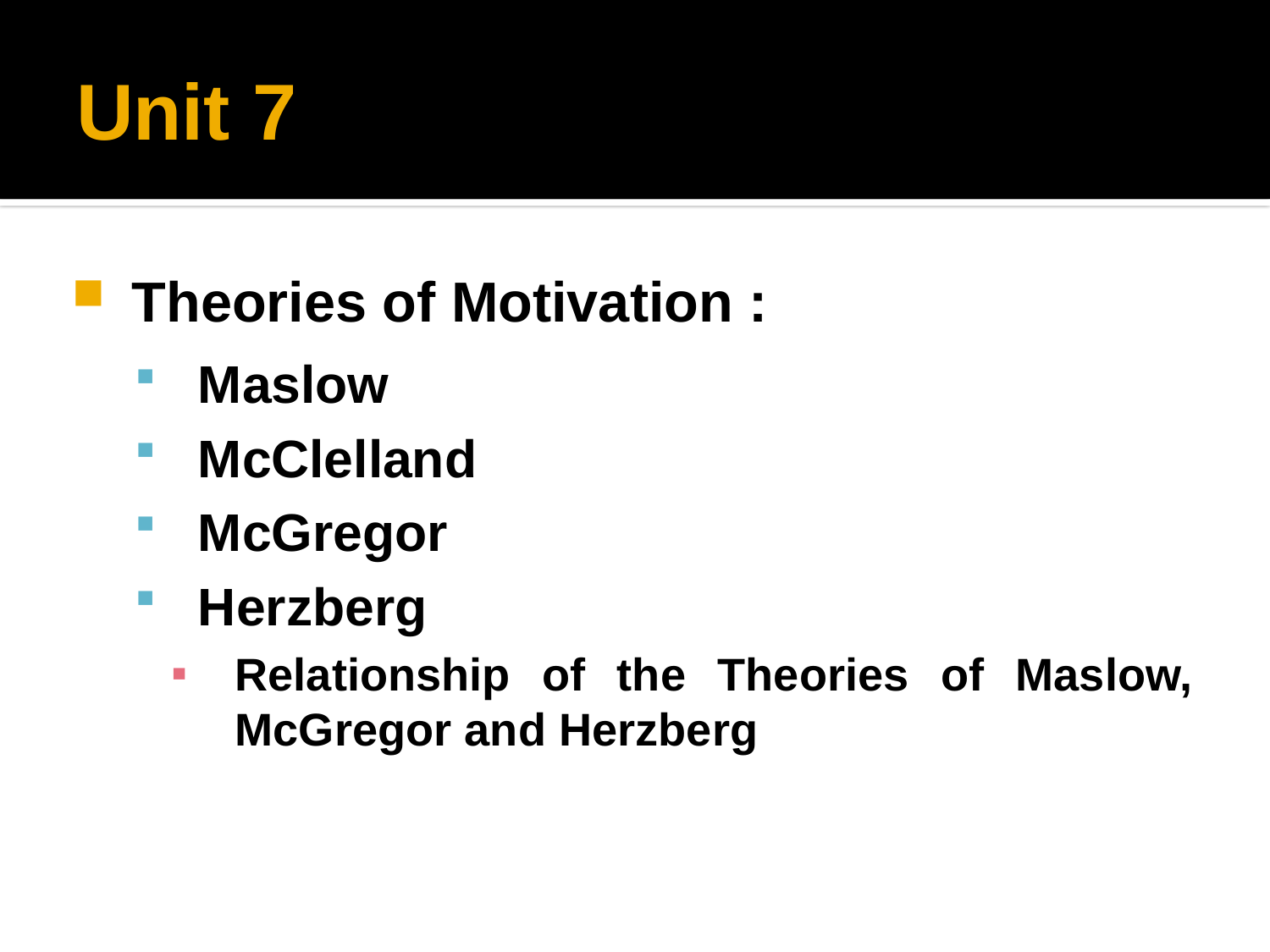

# Unit 7
Theories of Motivation :
Maslow
McClelland
McGregor
Herzberg
Relationship of the Theories of Maslow, McGregor and Herzberg